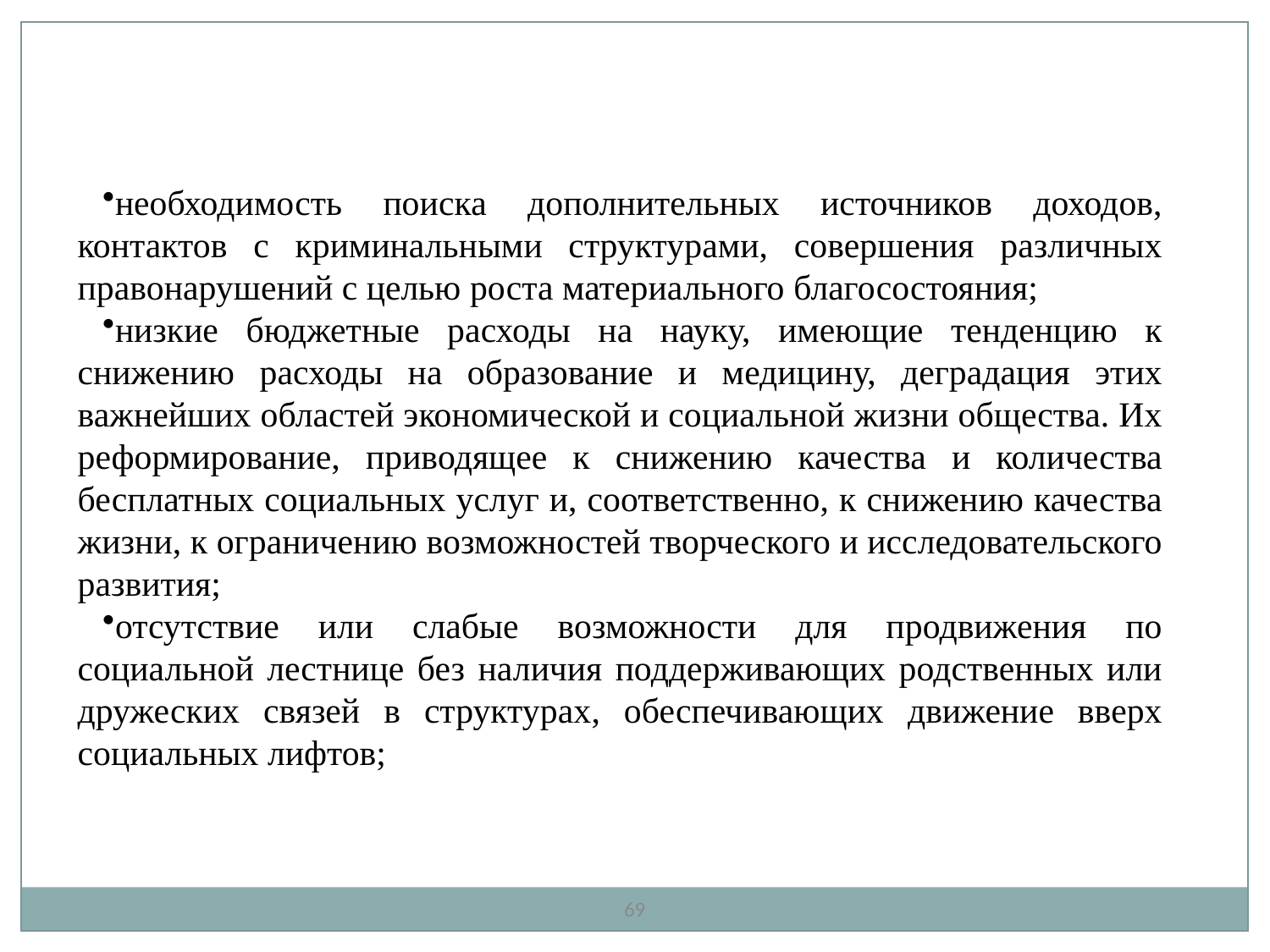

необходимость поиска дополнительных источников доходов, контактов с криминальными структурами, совершения различных правонарушений с целью роста материального благосостояния;
низкие бюджетные расходы на науку, имеющие тенденцию к снижению расходы на образование и медицину, деградация этих важнейших областей экономической и социальной жизни общества. Их реформирование, приводящее к снижению качества и количества бесплатных социальных услуг и, соответственно, к снижению качества жизни, к ограничению возможностей творческого и исследовательского развития;
отсутствие или слабые возможности для продвижения по социальной лестнице без наличия поддерживающих родственных или дружеских связей в структурах, обеспечивающих движение вверх социальных лифтов;
69